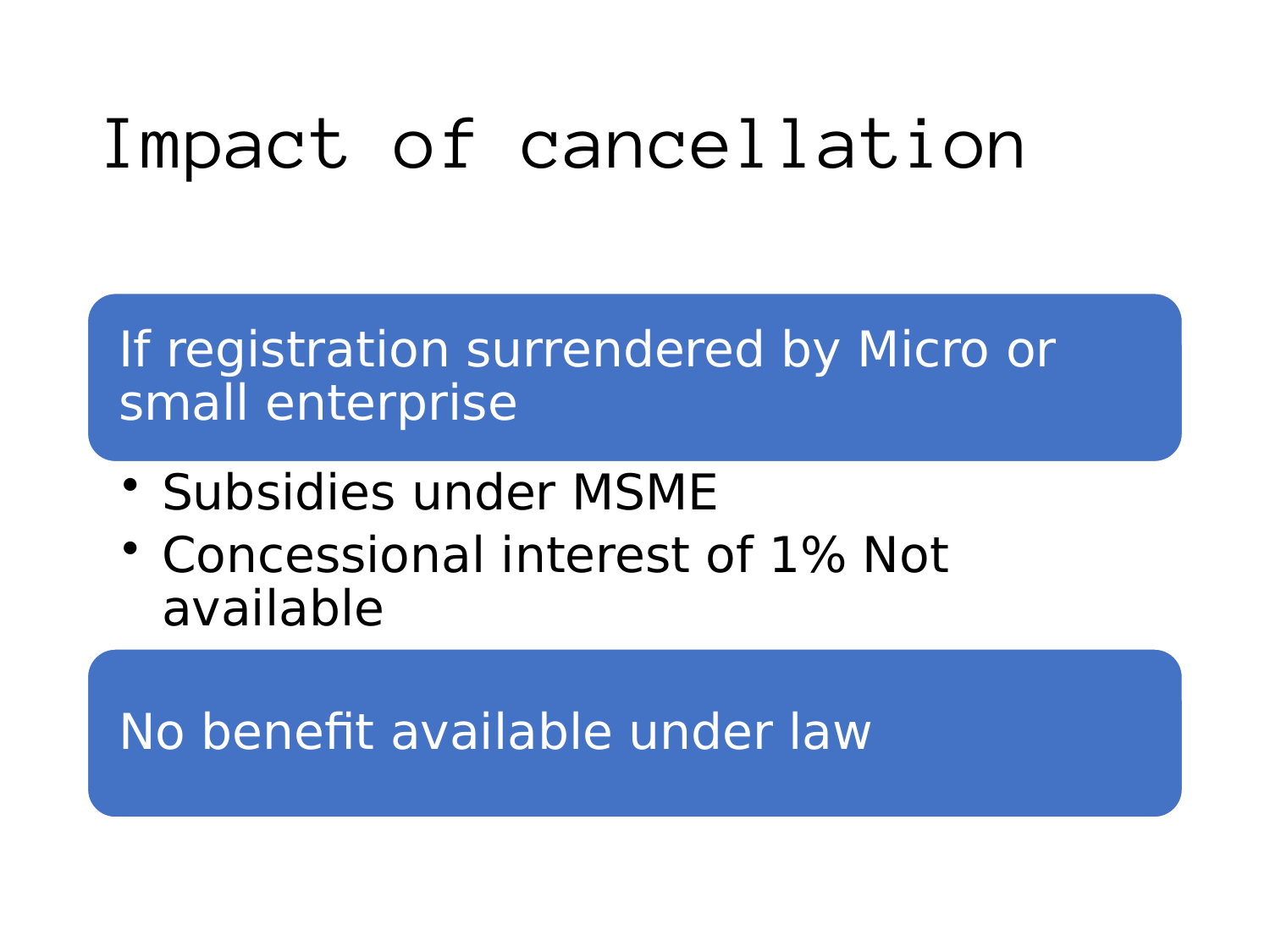

# Impact of cancellation
If registration surrendered by Micro or small enterprise
Subsidies under MSME
Concessional interest of 1% Not available
No benefit available under law